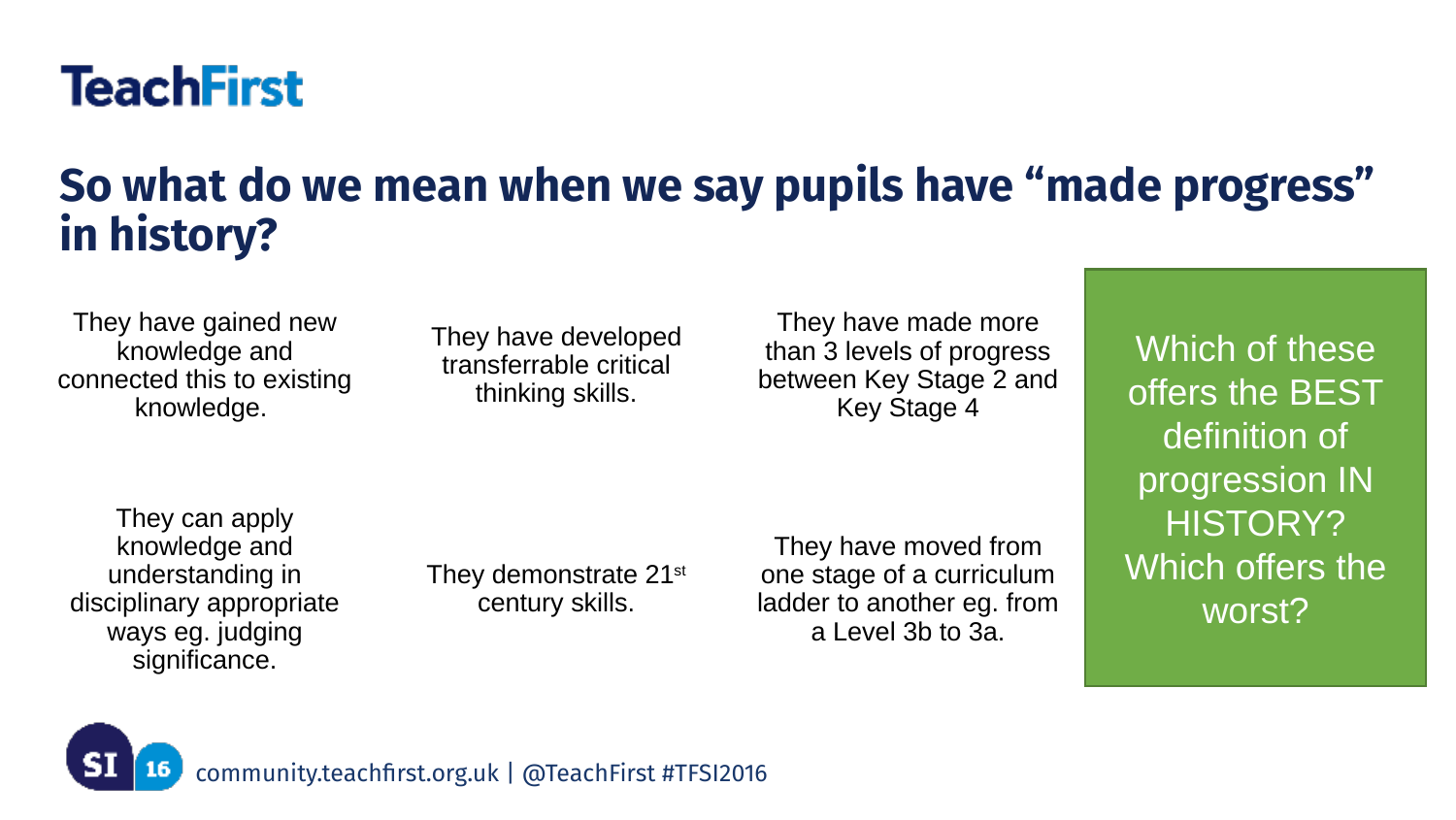

So what do we mean when we say pupils have “made progress” in history?
They have gained new knowledge and connected this to existing knowledge.
They have developed transferrable critical thinking skills.
They have made more than 3 levels of progress between Key Stage 2 and Key Stage 4
They can apply knowledge and understanding in disciplinary appropriate ways eg. judging significance.
They demonstrate 21st century skills.
They have moved from one stage of a curriculum ladder to another eg. from a Level 3b to 3a.
Which of these offers the BEST definition of progression IN HISTORY?
Which offers the worst?